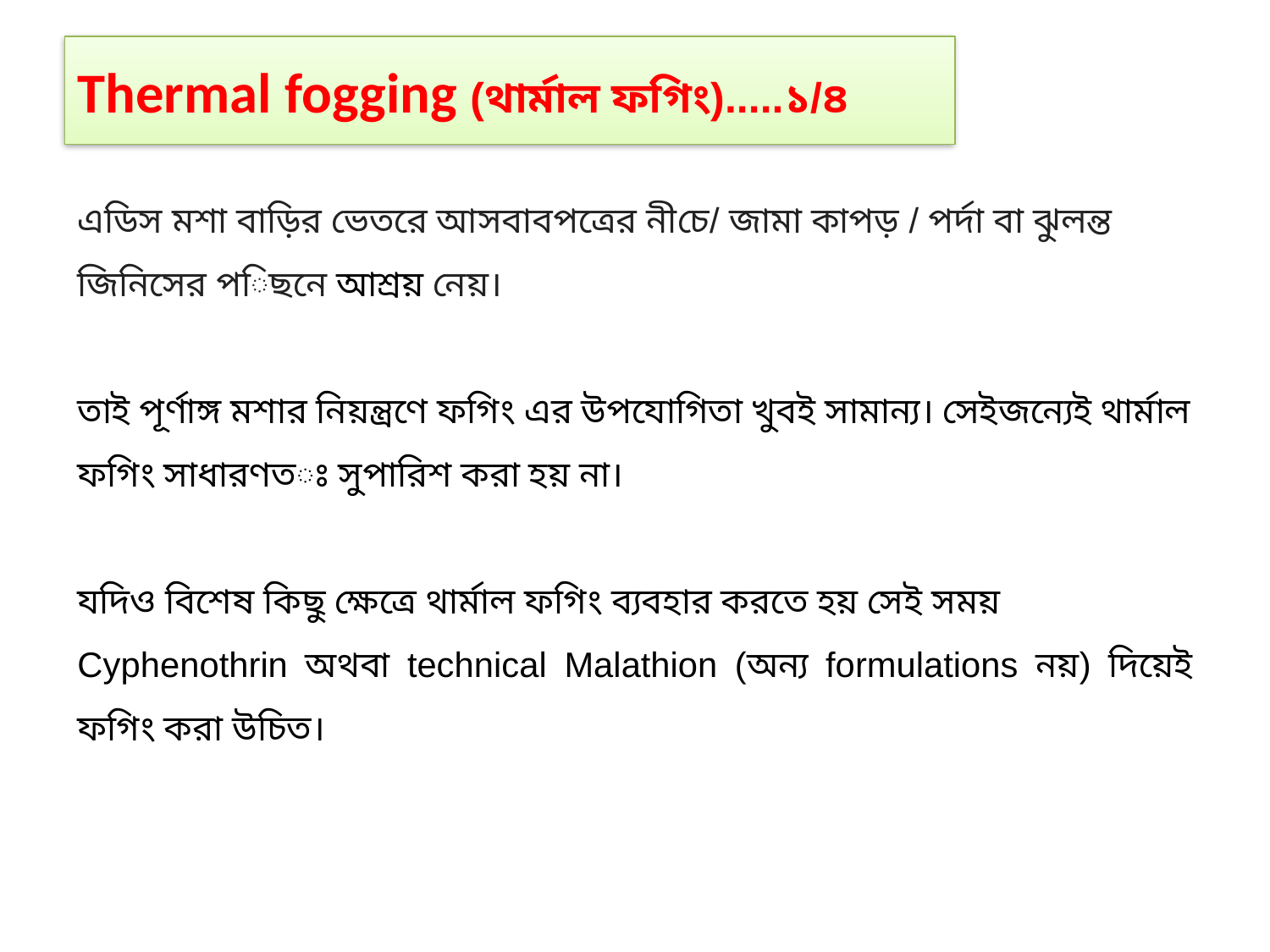

# Thermal fogging (থার্মাল ফগিং).....১/৪
এডিস মশা বাড়ির ভেতরে আসবাবপত্রের নীচে/ জামা কাপড় / পর্দা বা ঝুলন্ত জিনিসের পিছনে আশ্রয় নেয়।

তাই পূর্ণাঙ্গ মশার নিয়ন্ত্রণে ফগিং এর উপযোগিতা খুবই সামান্য। সেইজন‍্যেই থার্মাল ফগিং সাধারণতঃ সুপারিশ করা হয় না।

যদিও বিশেষ কিছু ক্ষেত্রে থার্মাল ফগিং ব্যবহার করতে হয় সেই সময়
Cyphenothrin অথবা technical Malathion (অন‍্য formulations নয়) দিয়েই ফগিং করা উচিত।